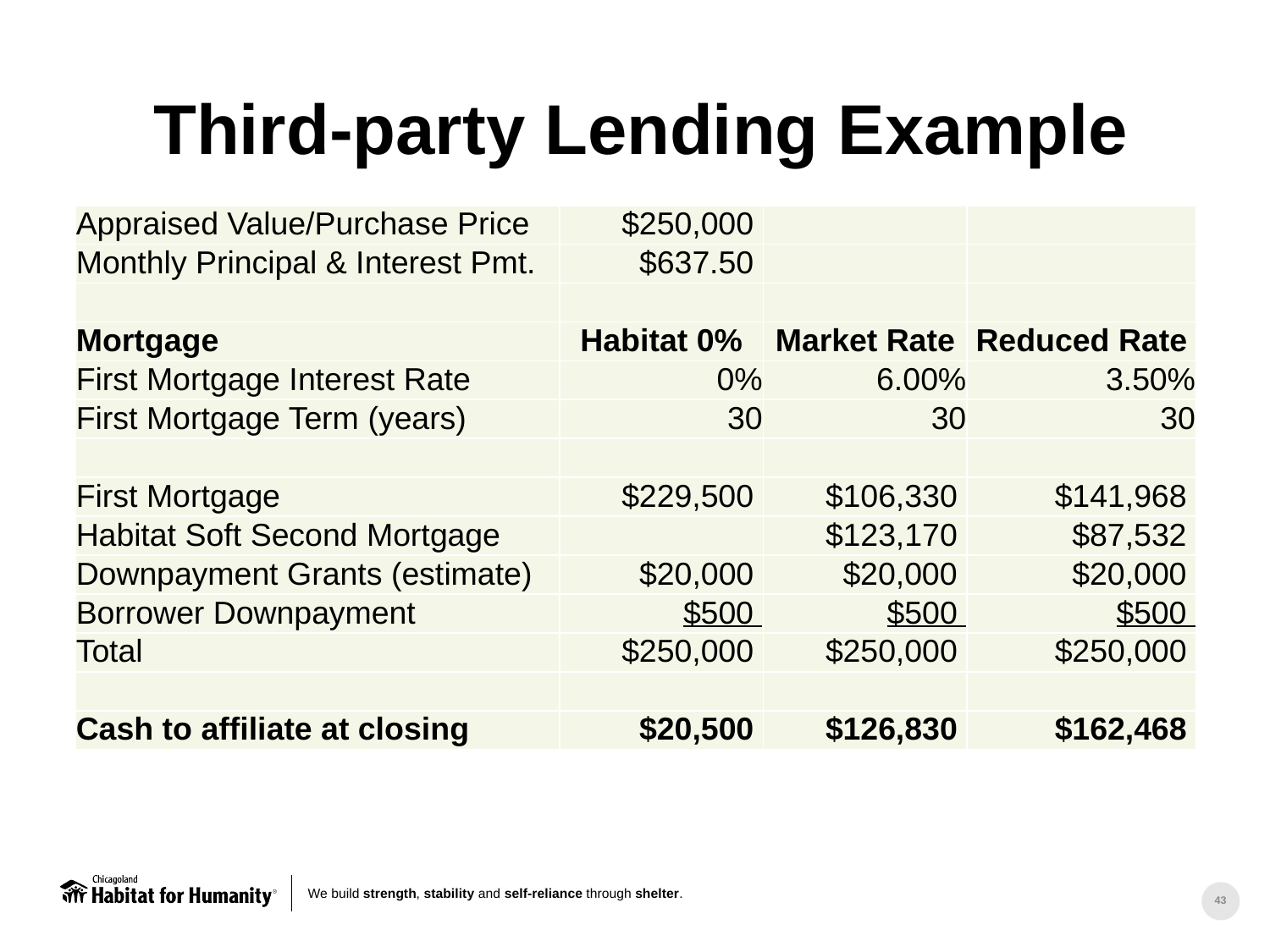

Third-party Lending Example

| Appraised Value/Purchase Price | $250,000 |  |  |
| --- | --- | --- | --- |
| Monthly Principal & Interest Pmt. | $637.50 |  |  |
|  |  |  |  |
| Mortgage | Habitat 0% | Market Rate | Reduced Rate |
| First Mortgage Interest Rate | 0% | 6.00% | 3.50% |
| First Mortgage Term (years) | 30 | 30 | 30 |
|  |  |  |  |
| First Mortgage | $229,500 | $106,330 | $141,968 |
| Habitat Soft Second Mortgage |  | $123,170 | $87,532 |
| Downpayment Grants (estimate) | $20,000 | $20,000 | $20,000 |
| Borrower Downpayment | $500 | $500 | $500 |
| Total | $250,000 | $250,000 | $250,000 |
|  |  |  |  |
| Cash to affiliate at closing | $20,500 | $126,830 | $162,468 |